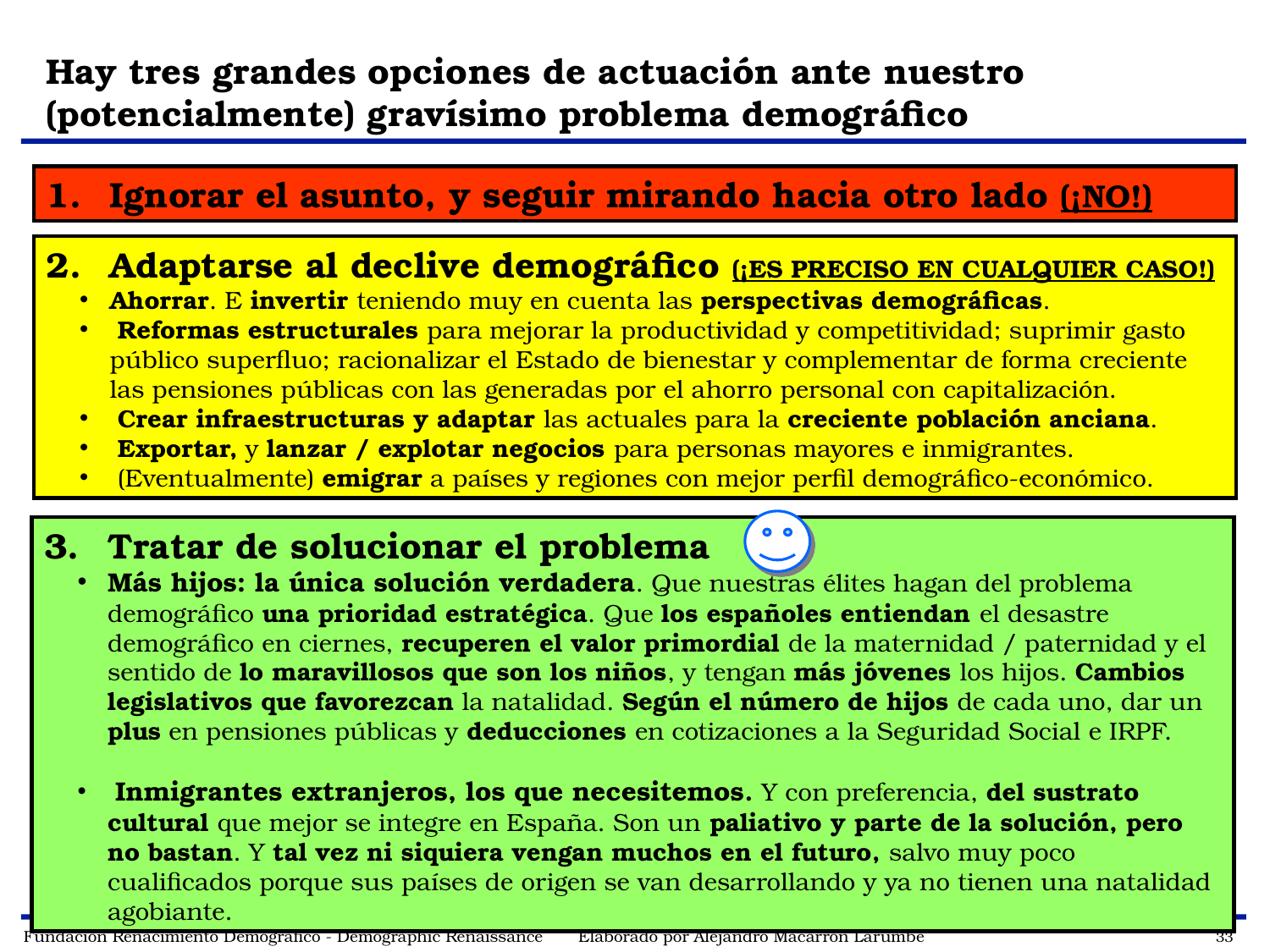

Hay tres grandes opciones de actuación ante nuestro (potencialmente) gravísimo problema demográfico
Ignorar el asunto, y seguir mirando hacia otro lado (¡NO!)
Adaptarse al declive demográfico (¡ES PRECISO EN CUALQUIER CASO!)
Ahorrar. E invertir teniendo muy en cuenta las perspectivas demográficas.
 Reformas estructurales para mejorar la productividad y competitividad; suprimir gasto público superfluo; racionalizar el Estado de bienestar y complementar de forma creciente las pensiones públicas con las generadas por el ahorro personal con capitalización.
 Crear infraestructuras y adaptar las actuales para la creciente población anciana.
 Exportar, y lanzar / explotar negocios para personas mayores e inmigrantes.
 (Eventualmente) emigrar a países y regiones con mejor perfil demográfico-económico.

Tratar de solucionar el problema
Más hijos: la única solución verdadera. Que nuestras élites hagan del problema demográfico una prioridad estratégica. Que los españoles entiendan el desastre demográfico en ciernes, recuperen el valor primordial de la maternidad / paternidad y el sentido de lo maravillosos que son los niños, y tengan más jóvenes los hijos. Cambios legislativos que favorezcan la natalidad. Según el número de hijos de cada uno, dar un plus en pensiones públicas y deducciones en cotizaciones a la Seguridad Social e IRPF.
 Inmigrantes extranjeros, los que necesitemos. Y con preferencia, del sustrato cultural que mejor se integre en España. Son un paliativo y parte de la solución, pero no bastan. Y tal vez ni siquiera vengan muchos en el futuro, salvo muy poco cualificados porque sus países de origen se van desarrollando y ya no tienen una natalidad agobiante.
Fundación Renacimiento Demográfico - Demographic Renaissance       Elaborado por Alejandro Macarrón Larumbe
33